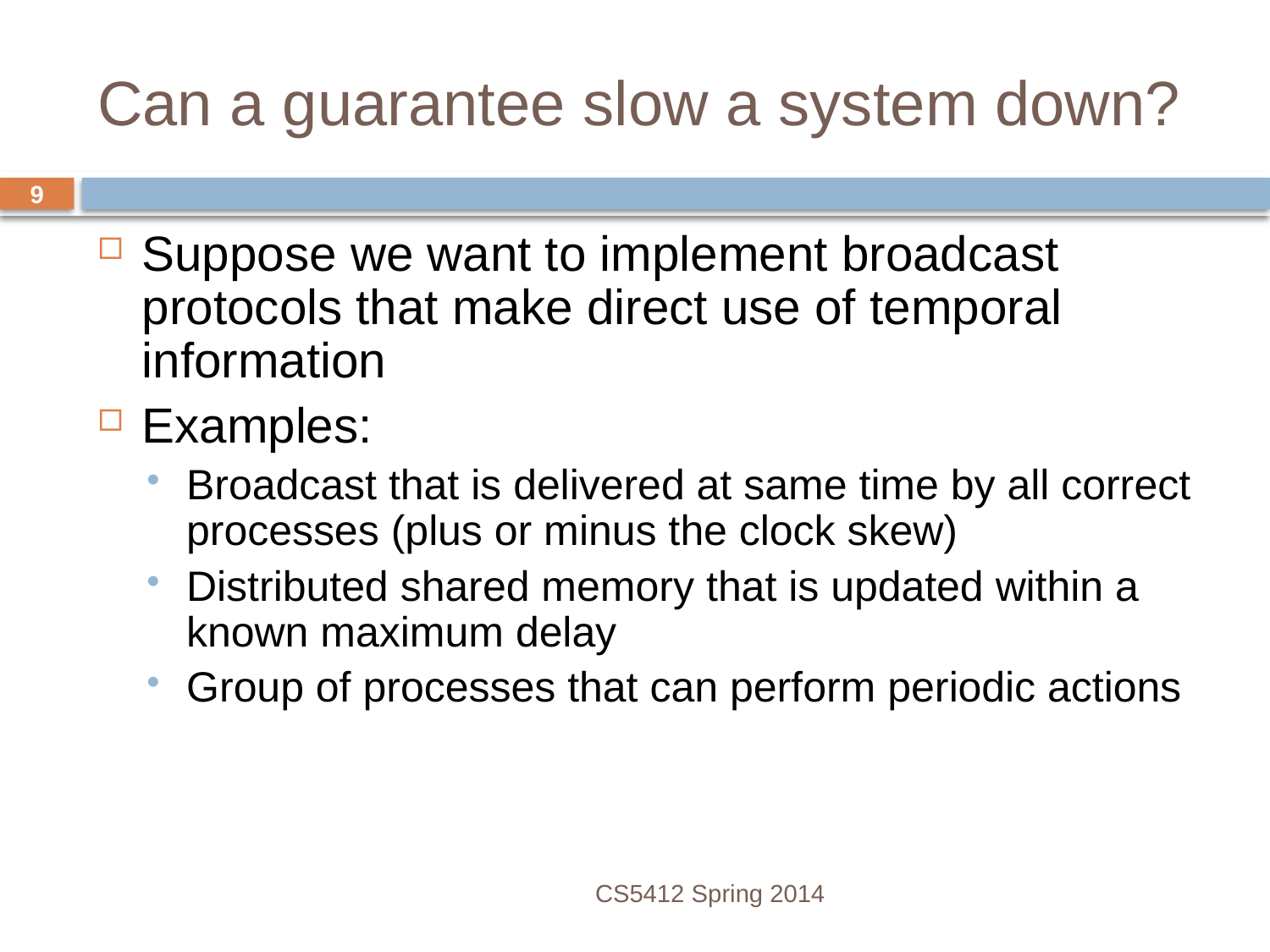

# Can a guarantee slow a system down?
9
Suppose we want to implement broadcast protocols that make direct use of temporal information
Examples:
Broadcast that is delivered at same time by all correct processes (plus or minus the clock skew)
Distributed shared memory that is updated within a known maximum delay
Group of processes that can perform periodic actions
CS5412 Spring 2014